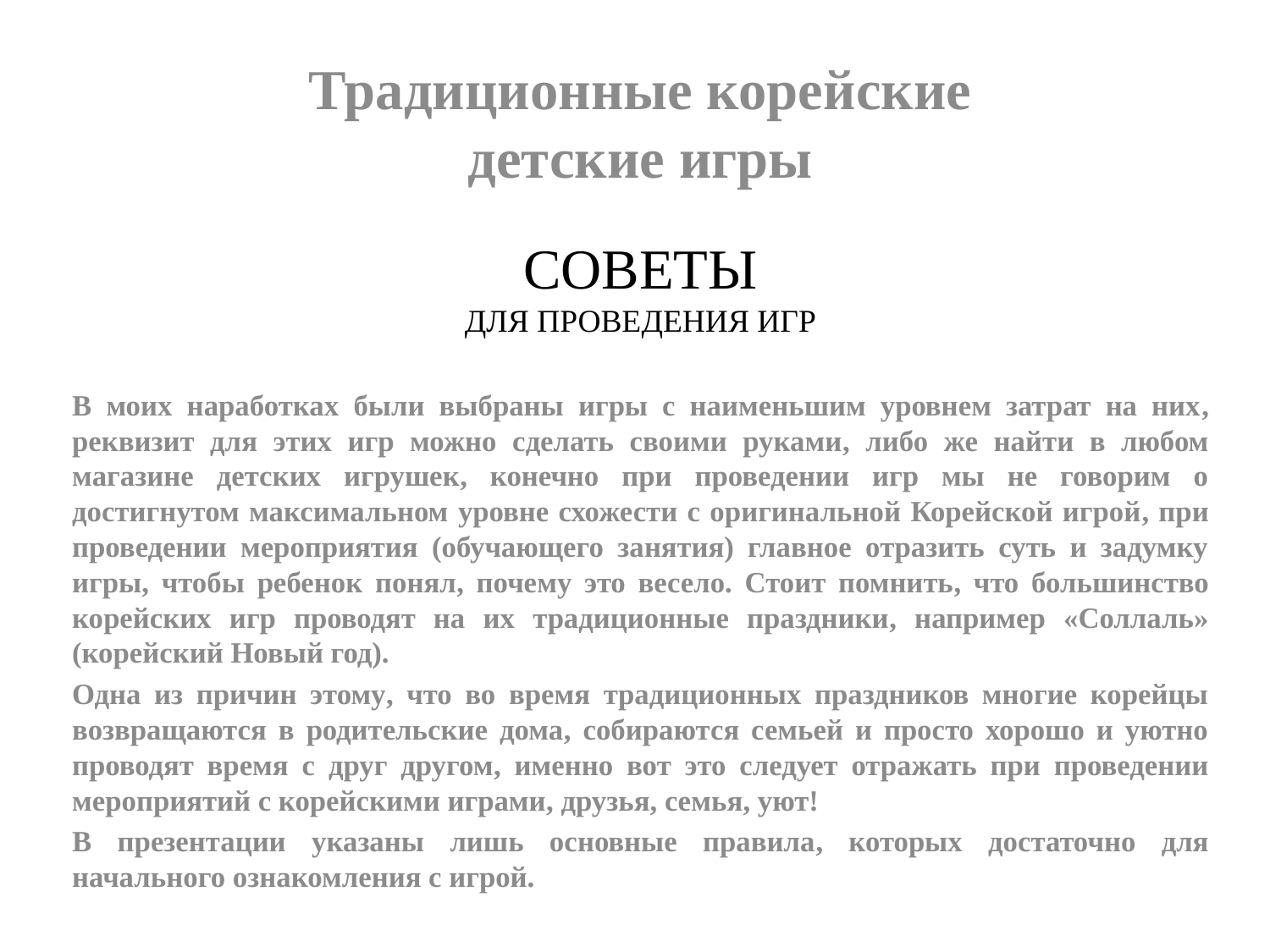

Традиционные корейские детские игры
СОВЕТЫ
ДЛЯ ПРОВЕДЕНИЯ ИГР
В моих наработках были выбраны игры с наименьшим уровнем затрат на них, реквизит для этих игр можно сделать своими руками, либо же найти в любом магазине детских игрушек, конечно при проведении игр мы не говорим о достигнутом максимальном уровне схожести с оригинальной Корейской игрой, при проведении мероприятия (обучающего занятия) главное отразить суть и задумку игры, чтобы ребенок понял, почему это весело. Стоит помнить, что большинство корейских игр проводят на их традиционные праздники, например «Соллаль» (корейский Новый год).
Одна из причин этому, что во время традиционных праздников многие корейцы возвращаются в родительские дома, собираются семьей и просто хорошо и уютно проводят время с друг другом, именно вот это следует отражать при проведении мероприятий с корейскими играми, друзья, семья, уют!
В презентации указаны лишь основные правила, которых достаточно для начального ознакомления с игрой.